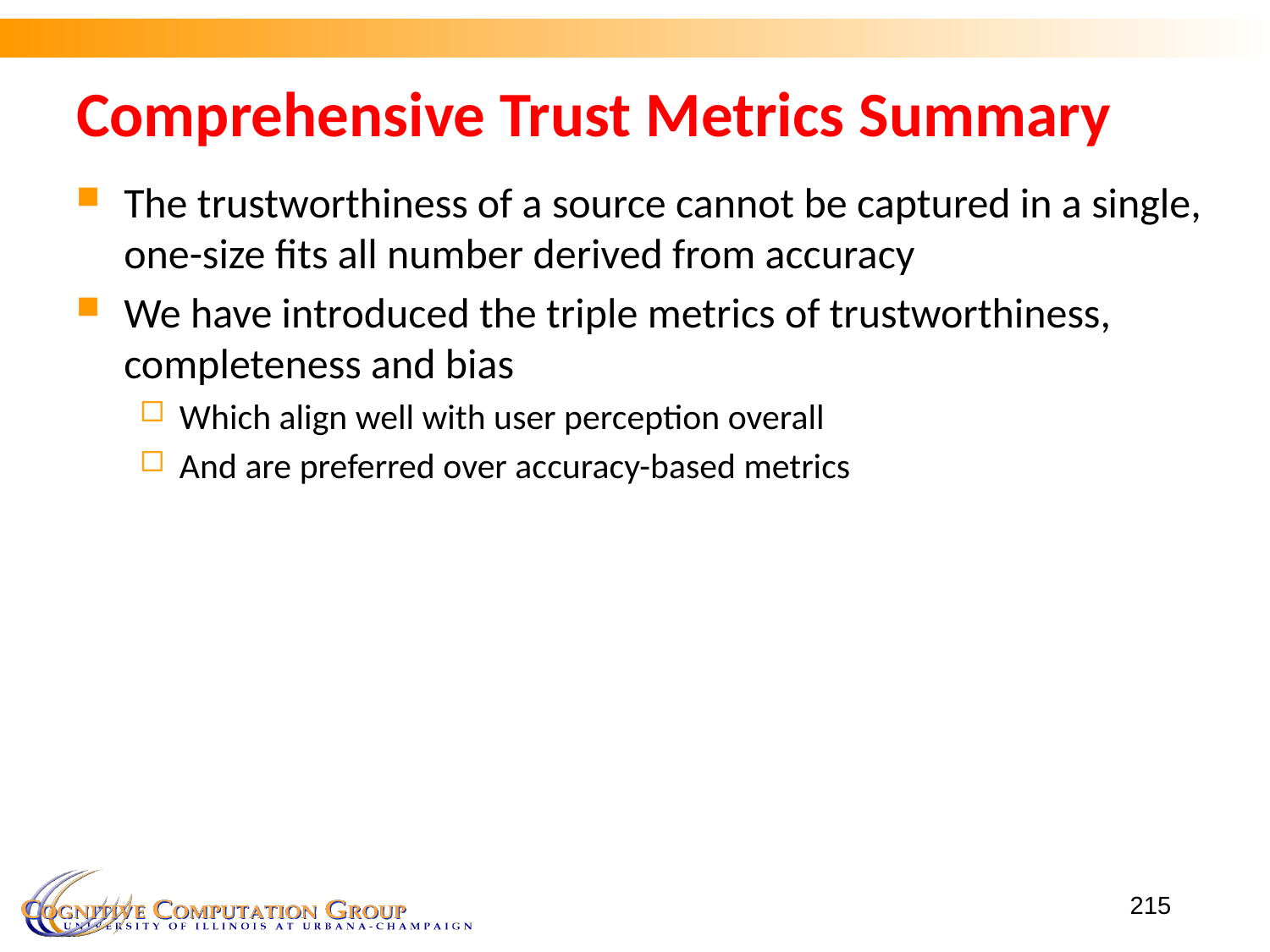

Comprehensive Trust Metrics Summary
The trustworthiness of a source cannot be captured in a single, one-size fits all number derived from accuracy
We have introduced the triple metrics of trustworthiness, completeness and bias
Which align well with user perception overall
And are preferred over accuracy-based metrics
215